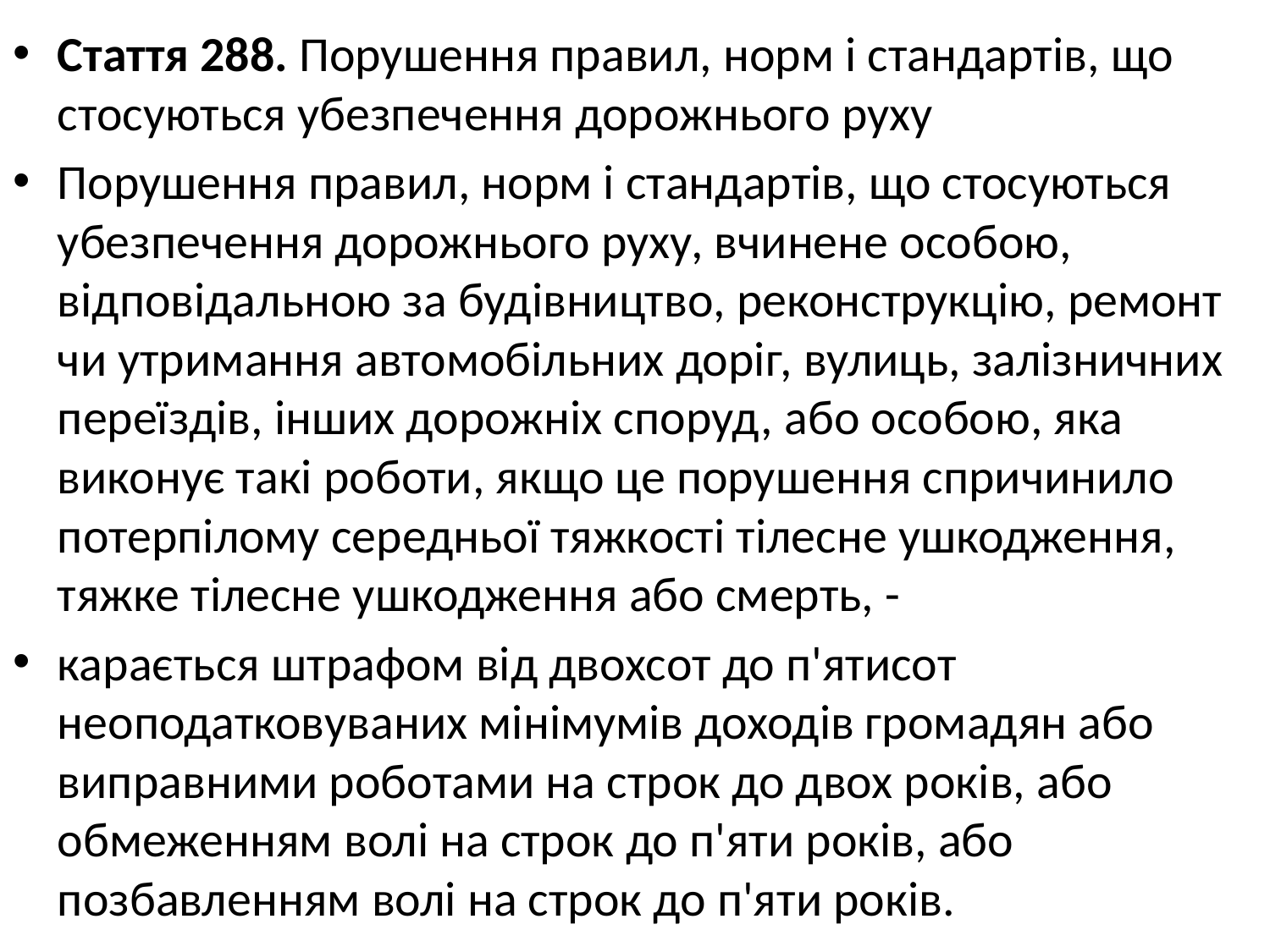

Стаття 288. Порушення правил, норм і стандартів, що стосуються убезпечення дорожнього руху
Порушення правил, норм і стандартів, що стосуються убезпечення дорожнього руху, вчинене особою, відповідальною за будівництво, реконструкцію, ремонт чи утримання автомобільних доріг, вулиць, залізничних переїздів, інших дорожніх споруд, або особою, яка виконує такі роботи, якщо це порушення спричинило потерпілому середньої тяжкості тілесне ушкодження, тяжке тілесне ушкодження або смерть, -
карається штрафом від двохсот до п'ятисот неоподатковуваних мінімумів доходів громадян або виправними роботами на строк до двох років, або обмеженням волі на строк до п'яти років, або позбавленням волі на строк до п'яти років.